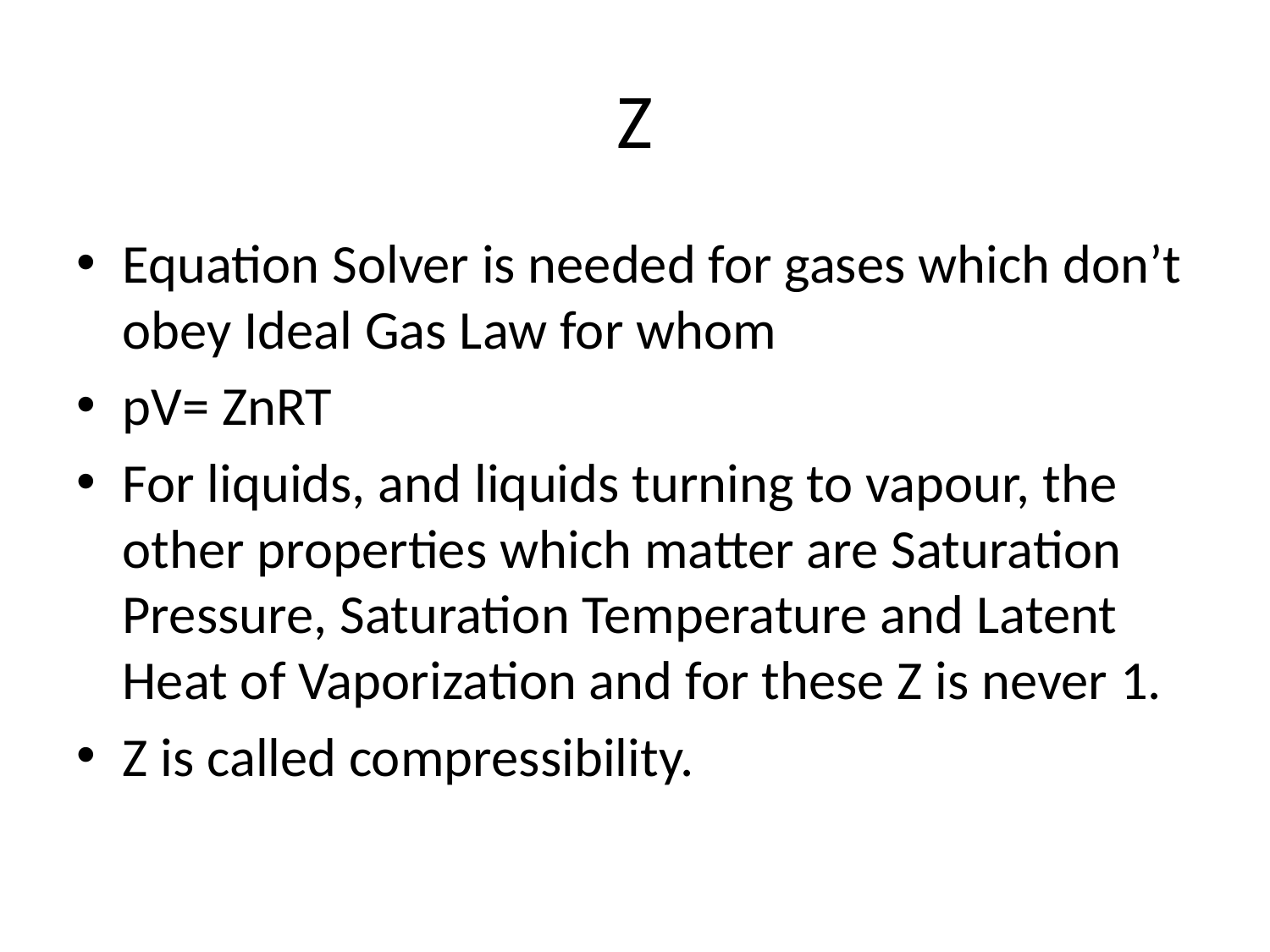

# Z
Equation Solver is needed for gases which don’t obey Ideal Gas Law for whom
pV= ZnRT
For liquids, and liquids turning to vapour, the other properties which matter are Saturation Pressure, Saturation Temperature and Latent Heat of Vaporization and for these Z is never 1.
Z is called compressibility.